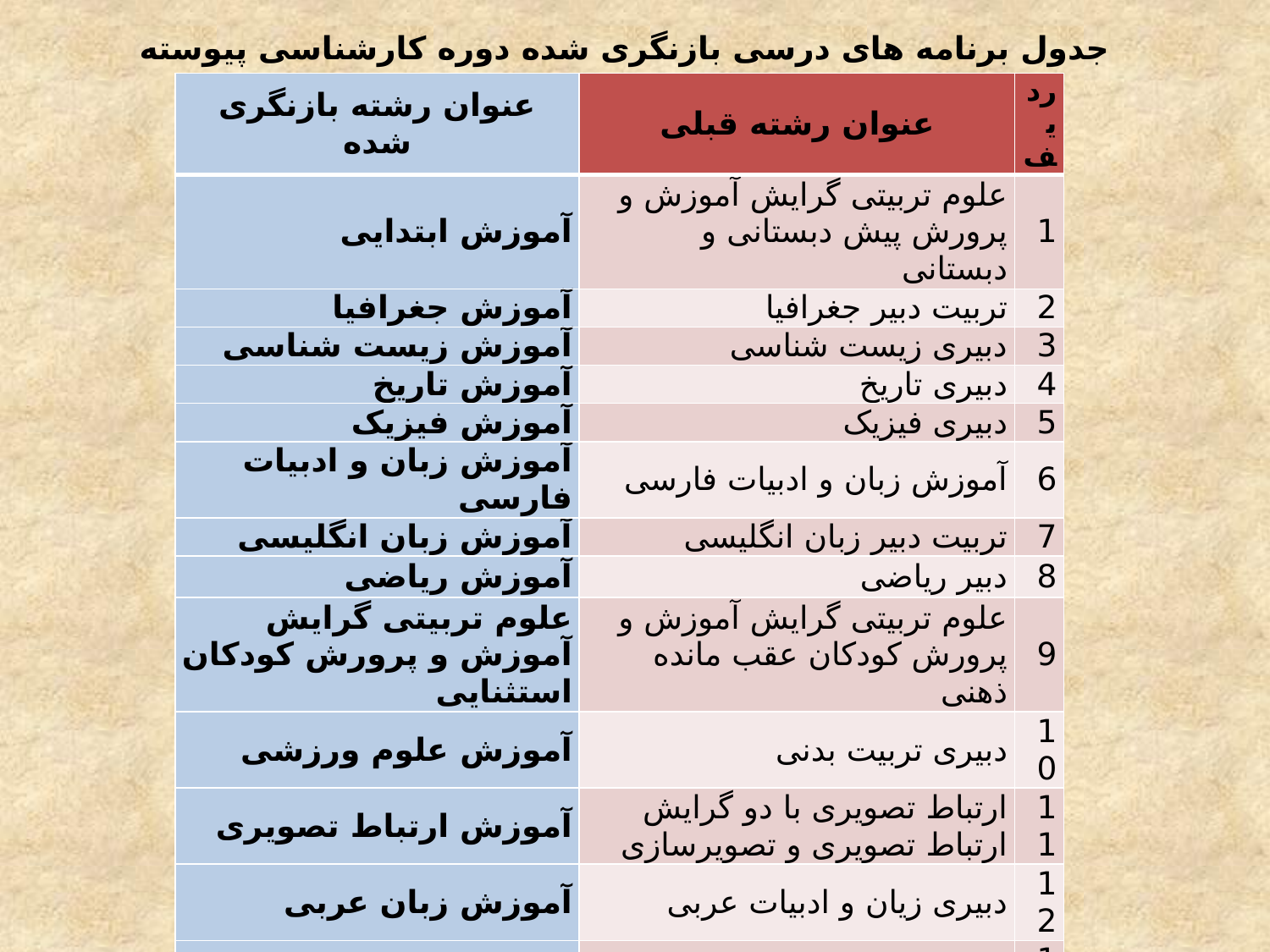

جدول برنامه های درسی بازنگری شده دوره کارشناسی پیوسته دانشگاه فرهنگیان
| عنوان رشته بازنگری شده | عنوان رشته قبلی | ردیف |
| --- | --- | --- |
| آموزش ابتدایی | علوم تربیتی گرایش آموزش و پرورش پیش دبستانی و دبستانی | 1 |
| آموزش جغرافیا | تربیت دبیر جغرافیا | 2 |
| آموزش زیست شناسی | دبیری زیست شناسی | 3 |
| آموزش تاریخ | دبیری تاریخ | 4 |
| آموزش فیزیک | دبیری فیزیک | 5 |
| آموزش زبان و ادبیات فارسی | آموزش زبان و ادبیات فارسی | 6 |
| آموزش زبان انگلیسی | تربیت دبیر زبان انگلیسی | 7 |
| آموزش ریاضی | دبیر ریاضی | 8 |
| علوم تربیتی گرایش آموزش و پرورش کودکان استثنایی | علوم تربیتی گرایش آموزش و پرورش کودکان عقب مانده ذهنی | 9 |
| آموزش علوم ورزشی | دبیری تربیت بدنی | 10 |
| آموزش ارتباط تصویری | ارتباط تصویری با دو گرایش ارتباط تصویری و تصویرسازی | 11 |
| آموزش زبان عربی | دبیری زیان و ادبیات عربی | 12 |
| آموزش الهیات | دبیری الهیات و معارف اسلامی | 13 |
| آموزش شیمی | دبیری شیمی | 14 |
| راهنمایی و مشاوره با گرایش مشاوره و فعالیت های پرورشی | راهنمایی و مشاوره با گرایش مشاوره و فعالیت های پرورشی | 15 |
| آموزش علوم اجتماعی | دبیری علوم اجتماعی | 16 |